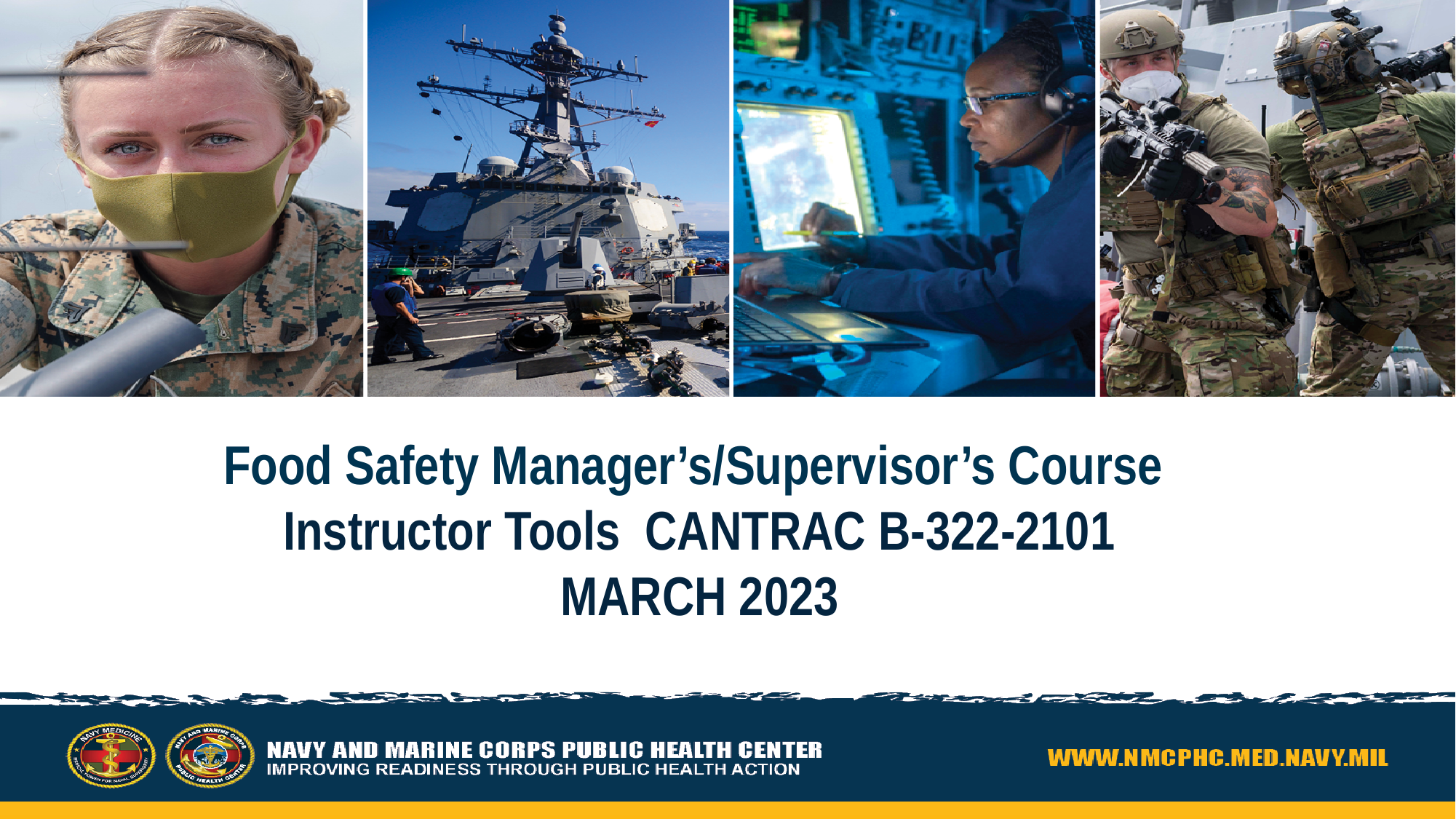

Food Safety Manager’s/Supervisor’s Course
Instructor Tools  CANTRAC B-322-2101
MARCH 2023